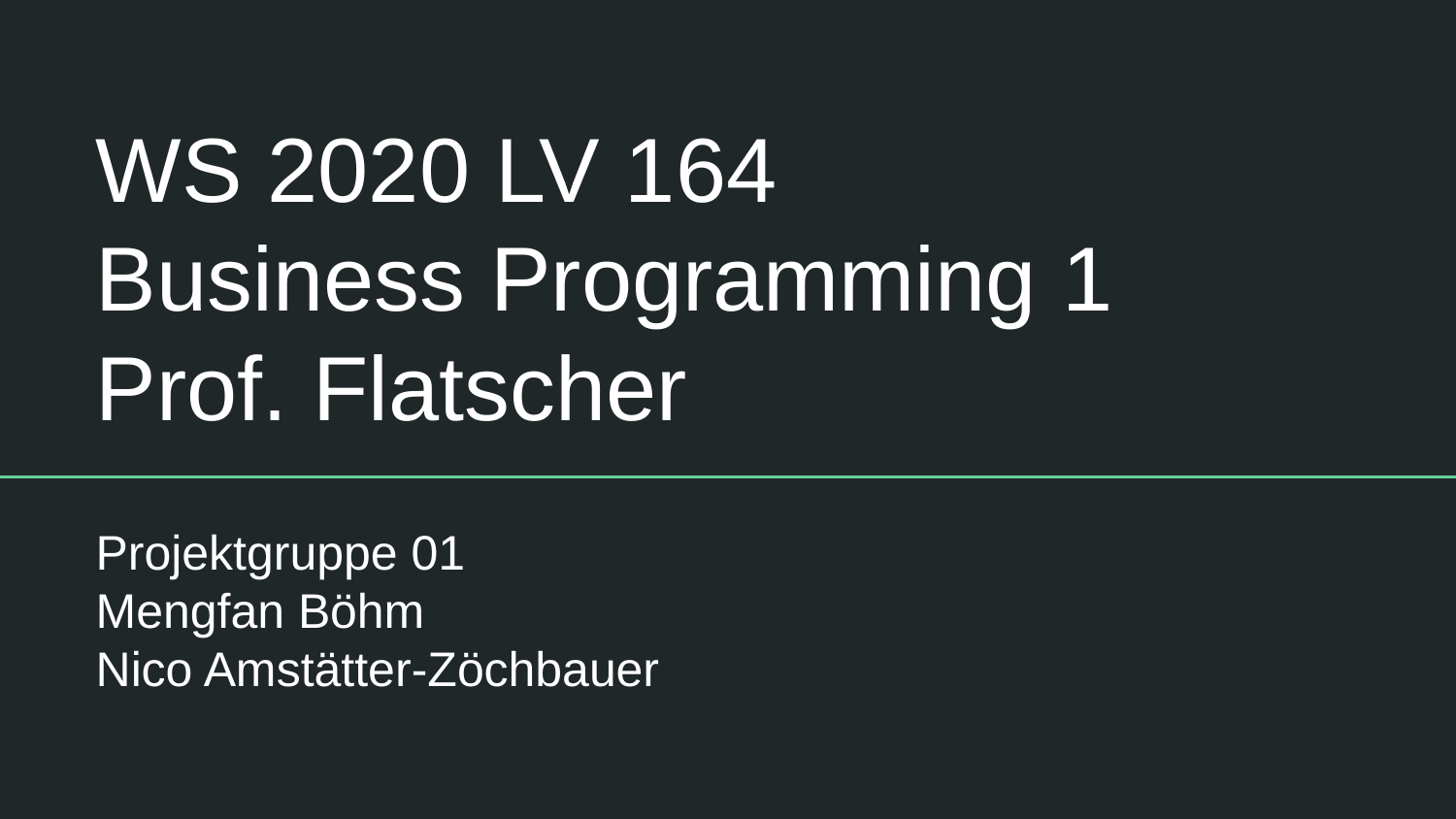

# WS 2020 LV 164
Business Programming 1
Prof. Flatscher
Projektgruppe 01
Mengfan Böhm
Nico Amstätter-Zöchbauer